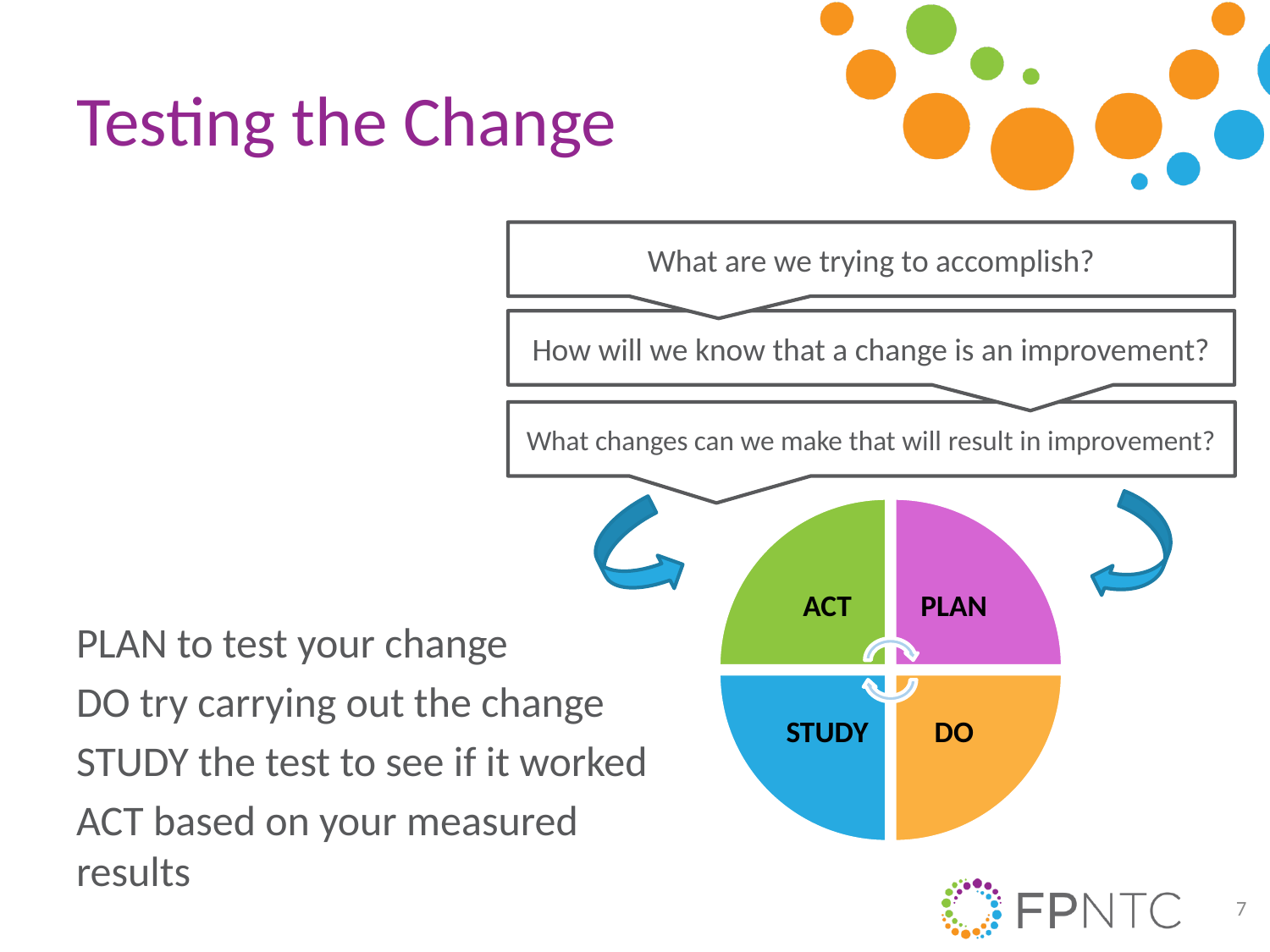

# Testing the Change
What are we trying to accomplish?
How will we know that a change is an improvement?
What changes can we make that will result in improvement?
ACT
PLAN
DO
STUDY

PLAN to test your change
DO try carrying out the change
STUDY the test to see if it worked
ACT based on your measured results

7